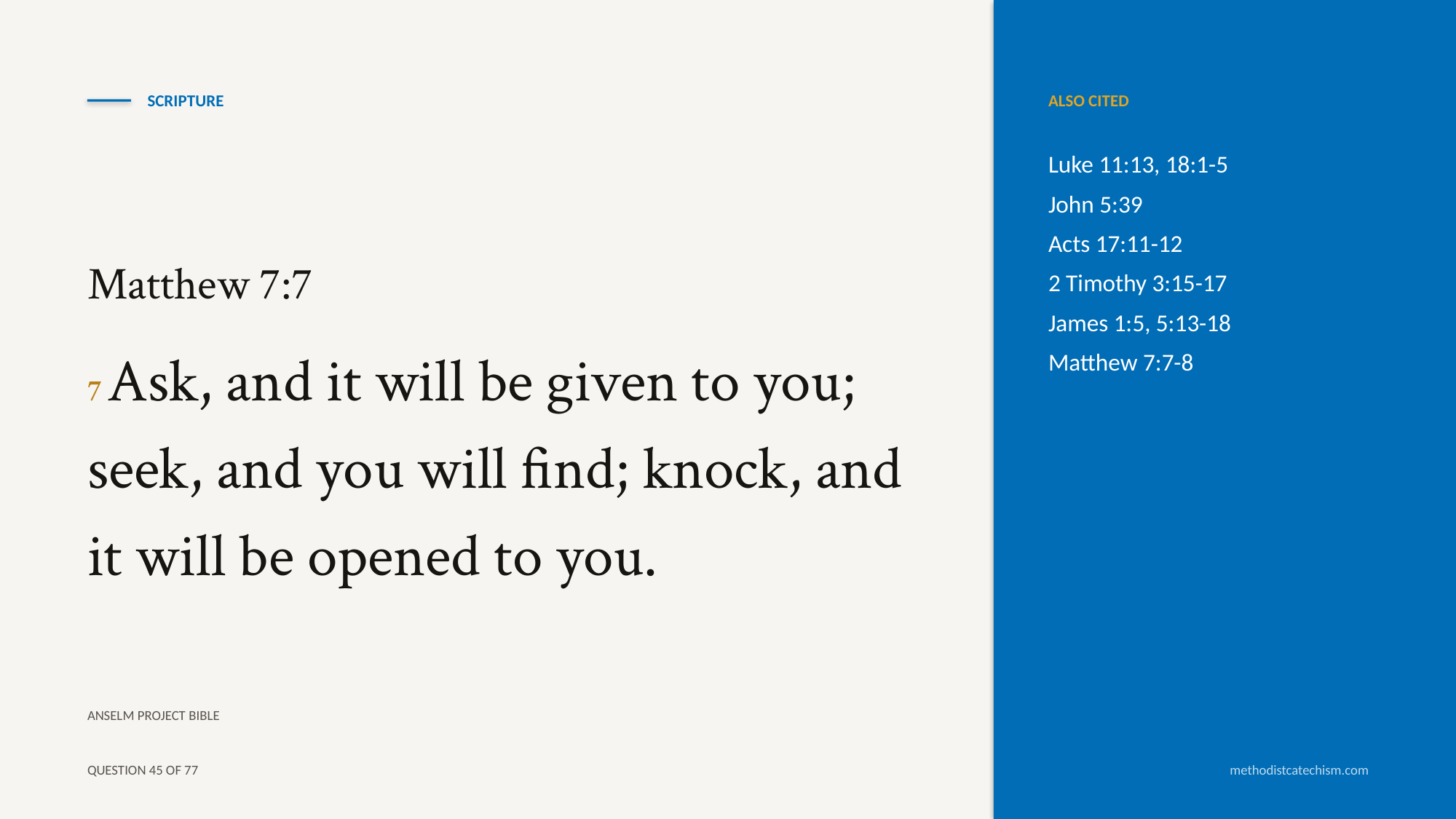

SCRIPTURE
ALSO CITED

Luke 11:13, 18:1-5
John 5:39
Acts 17:11-12
2 Timothy 3:15-17
James 1:5, 5:13-18
Matthew 7:7-8
Matthew 7:7
7 Ask, and it will be given to you; seek, and you will find; knock, and it will be opened to you.
ANSELM PROJECT BIBLE
QUESTION 45 OF 77
methodistcatechism.com